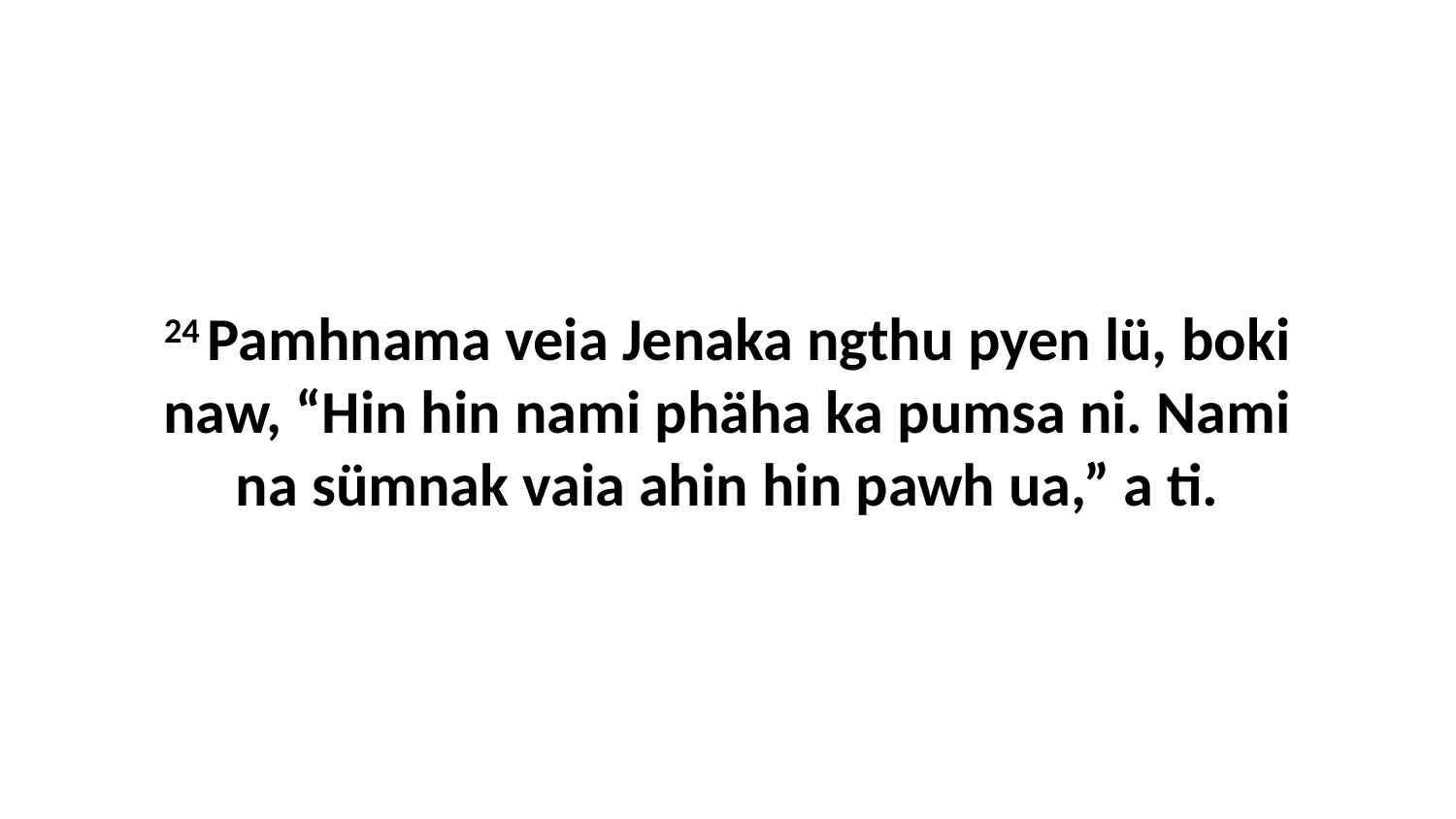

24 Pamhnama veia Jenaka ngthu pyen lü, boki naw, “Hin hin nami phäha ka pumsa ni. Nami na sümnak vaia ahin hin pawh ua,” a ti.